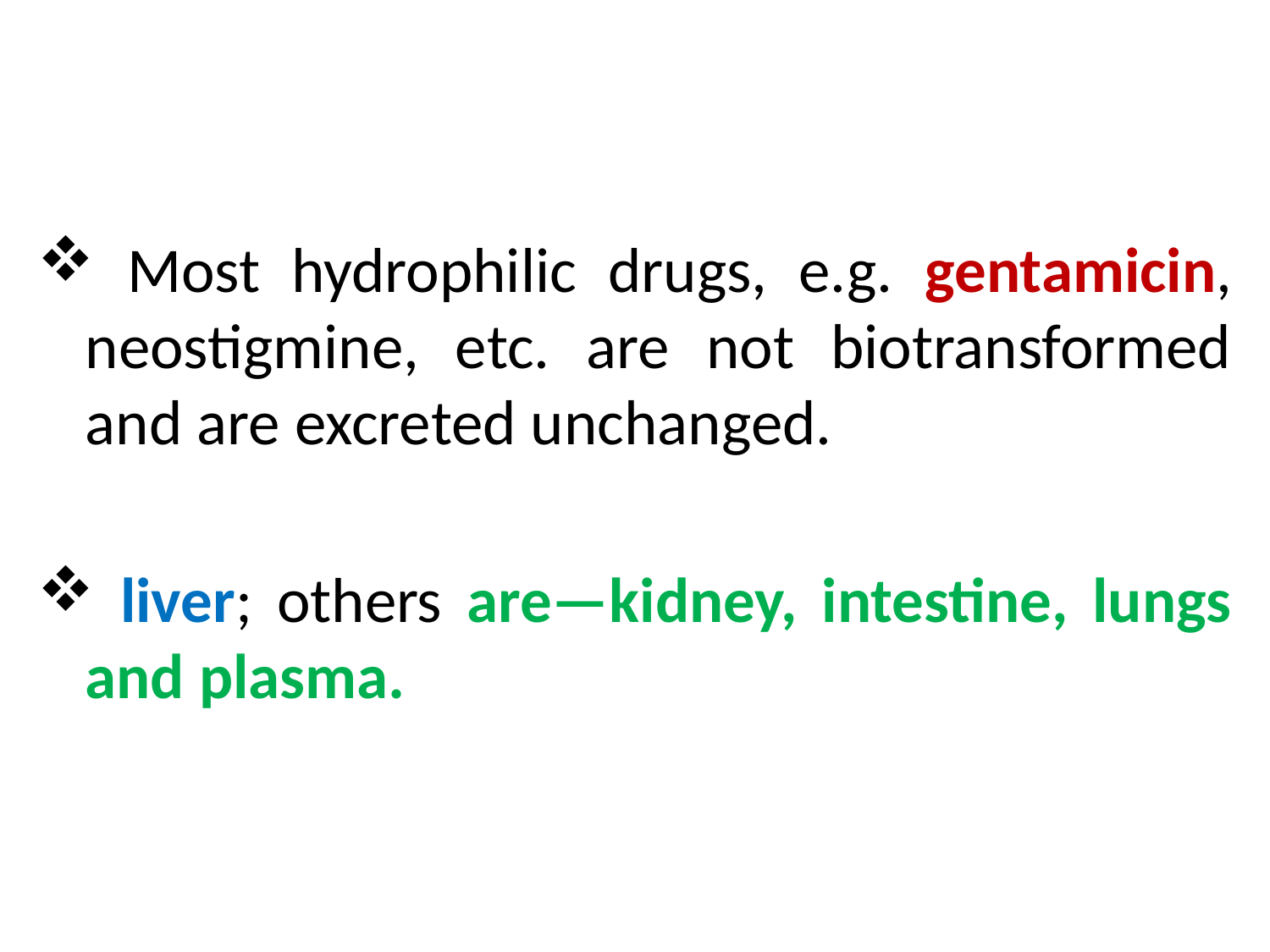

#
 Most hydrophilic drugs, e.g. gentamicin, neostigmine, etc. are not biotransformed and are excreted unchanged.

 liver; others are—kidney, intestine, lungs and plasma.